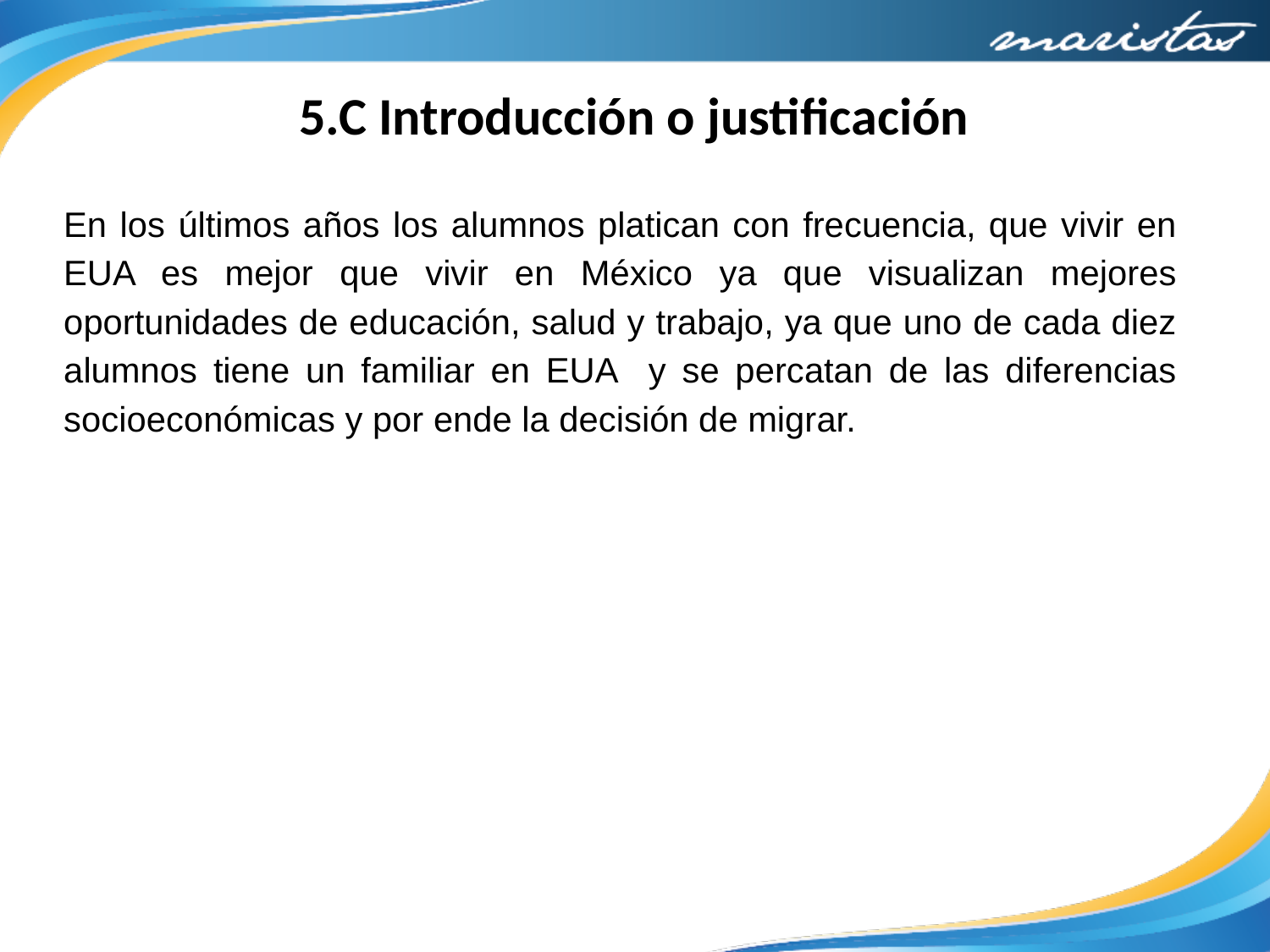

5.C Introducción o justificación
En los últimos años los alumnos platican con frecuencia, que vivir en EUA es mejor que vivir en México ya que visualizan mejores oportunidades de educación, salud y trabajo, ya que uno de cada diez alumnos tiene un familiar en EUA  y se percatan de las diferencias socioeconómicas y por ende la decisión de migrar.